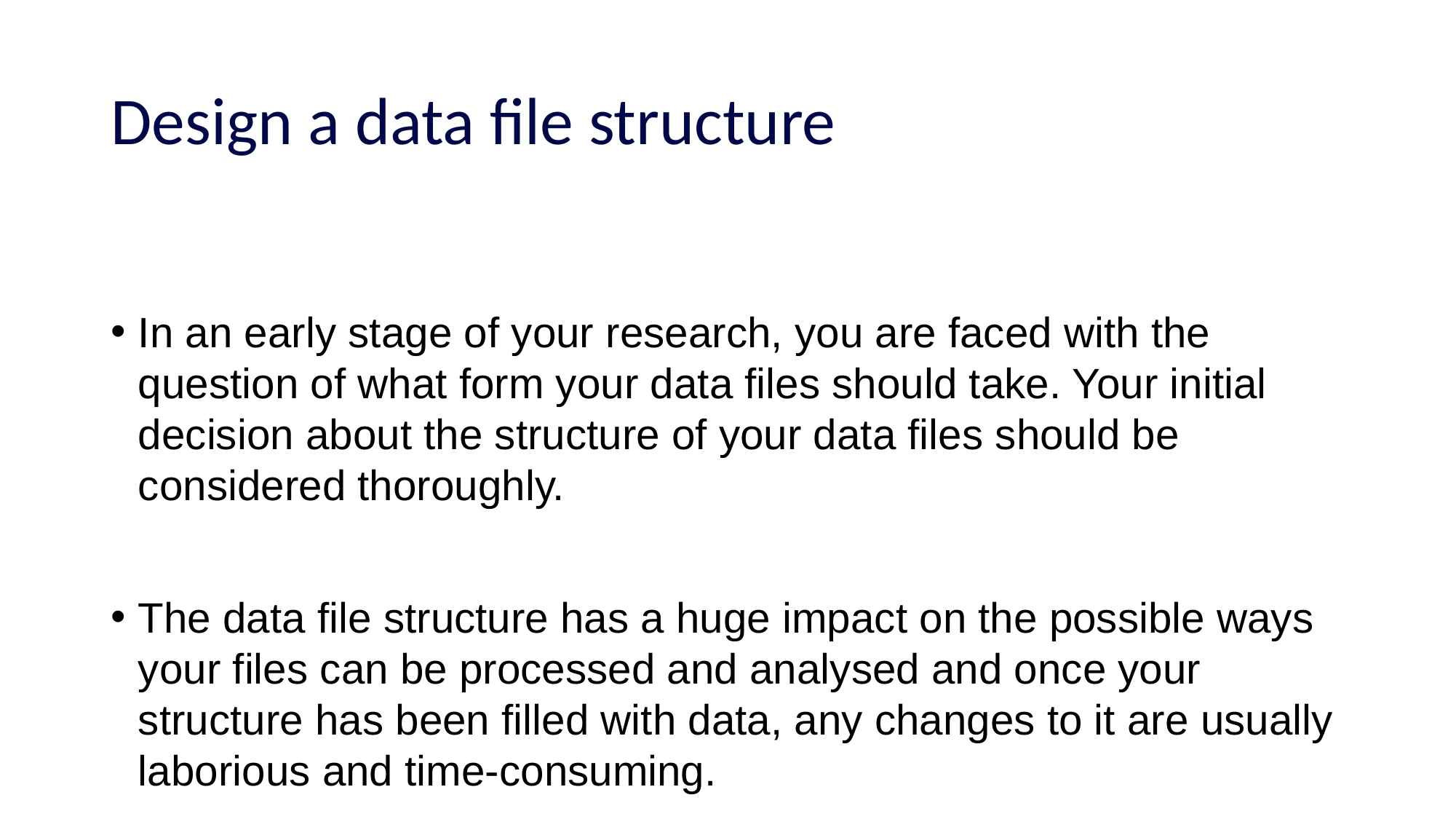

# Design a data file structure
In an early stage of your research, you are faced with the question of what form your data files should take. Your initial decision about the structure of your data files should be considered thoroughly.

The data file structure has a huge impact on the possible ways your files can be processed and analysed and once your structure has been filled with data, any changes to it are usually laborious and time-consuming.